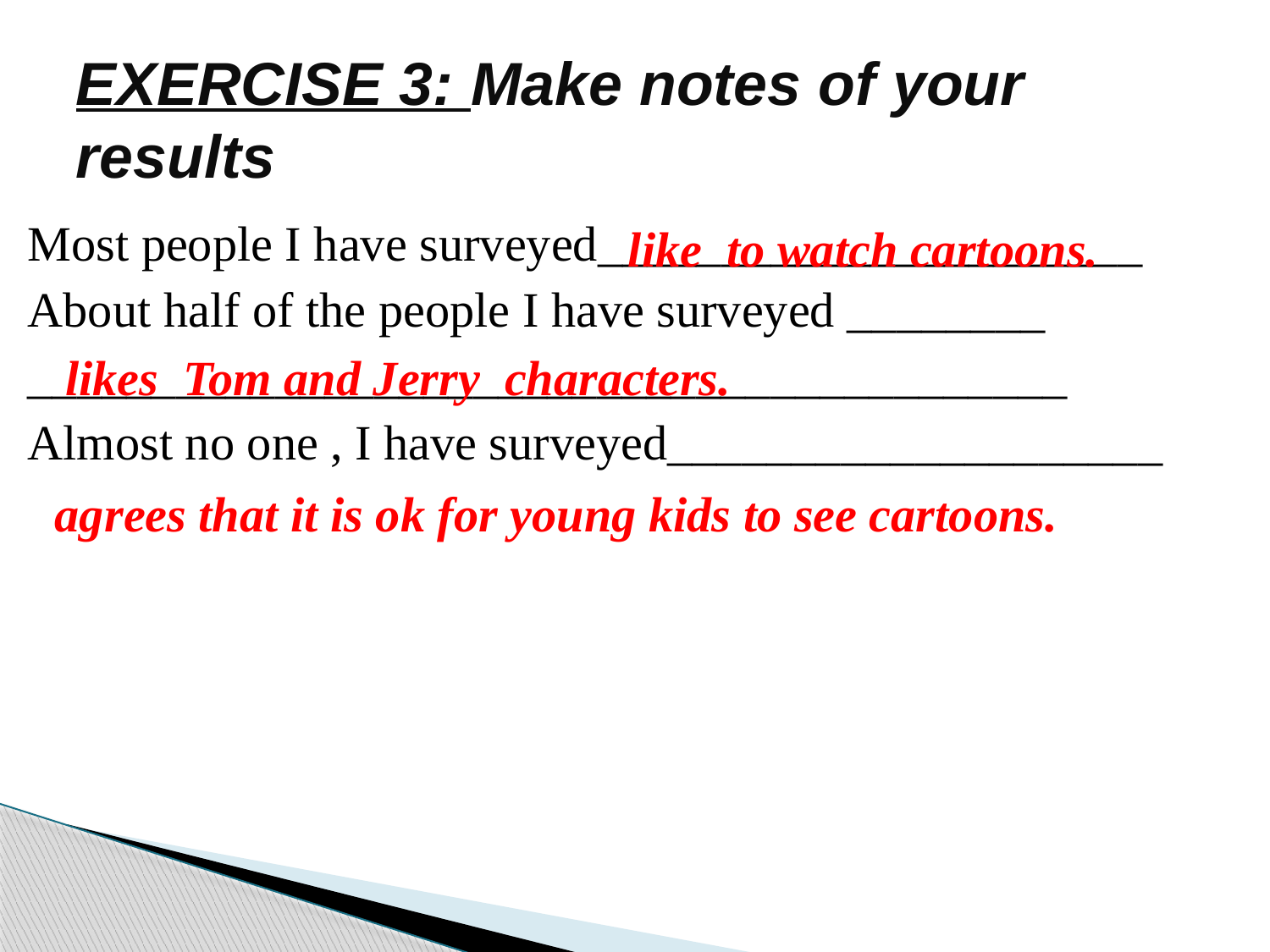

# EXERCISE 3: Make notes of your results
Most people I have surveyed______________________
About half of the people I have surveyed ________
__________________________________________
Almost no one , I have surveyed____________________
 like  to watch cartoons.
likes  Tom and Jerry  characters.
agrees that it is ok for young kids to see cartoons.